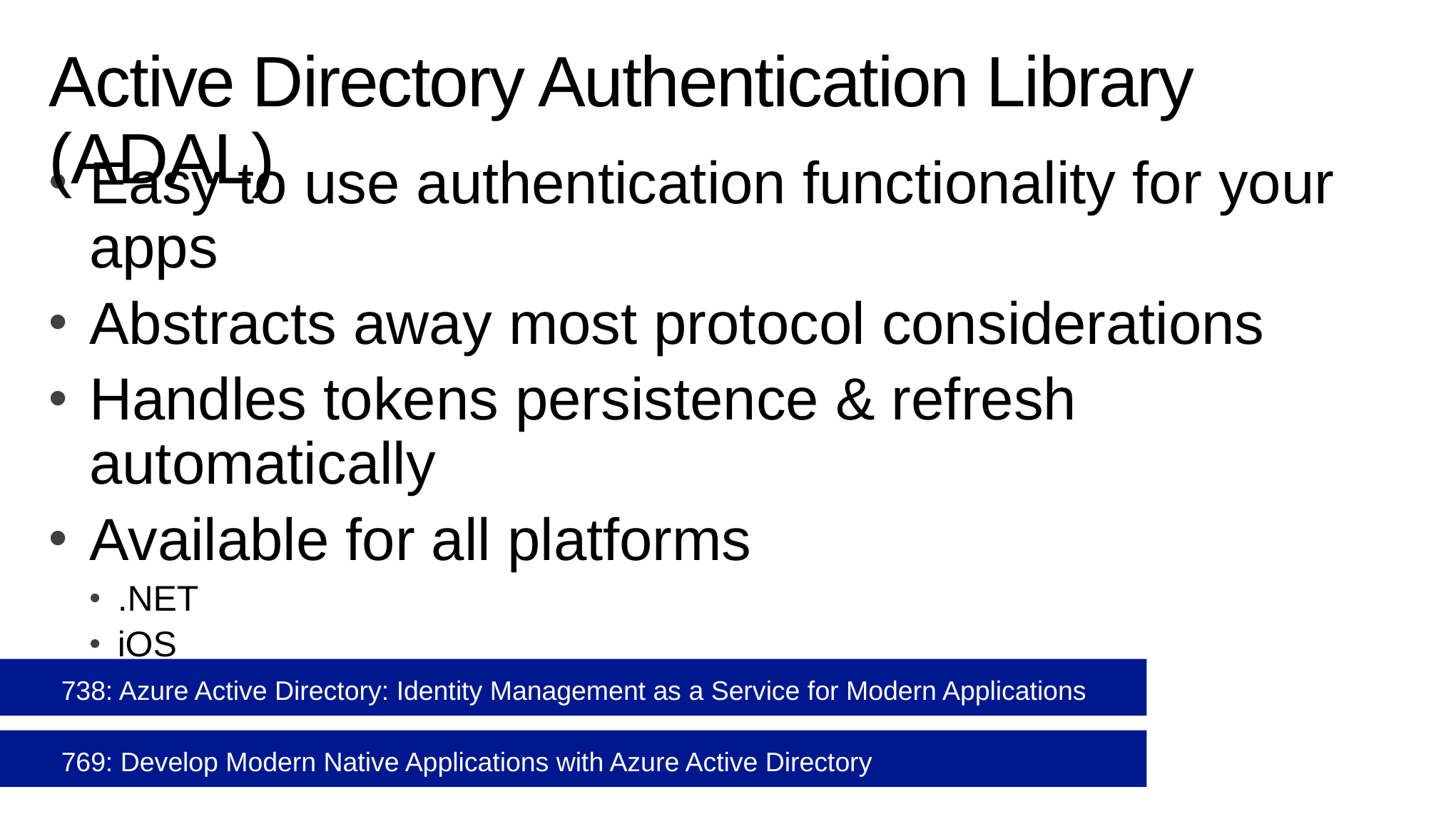

# Active Directory Authentication Library (ADAL)
Easy to use authentication functionality for your apps
Abstracts away most protocol considerations
Handles tokens persistence & refresh automatically
Available for all platforms
.NET
iOS
Android

738: Azure Active Directory: Identity Management as a Service for Modern Applications

769: Develop Modern Native Applications with Azure Active Directory